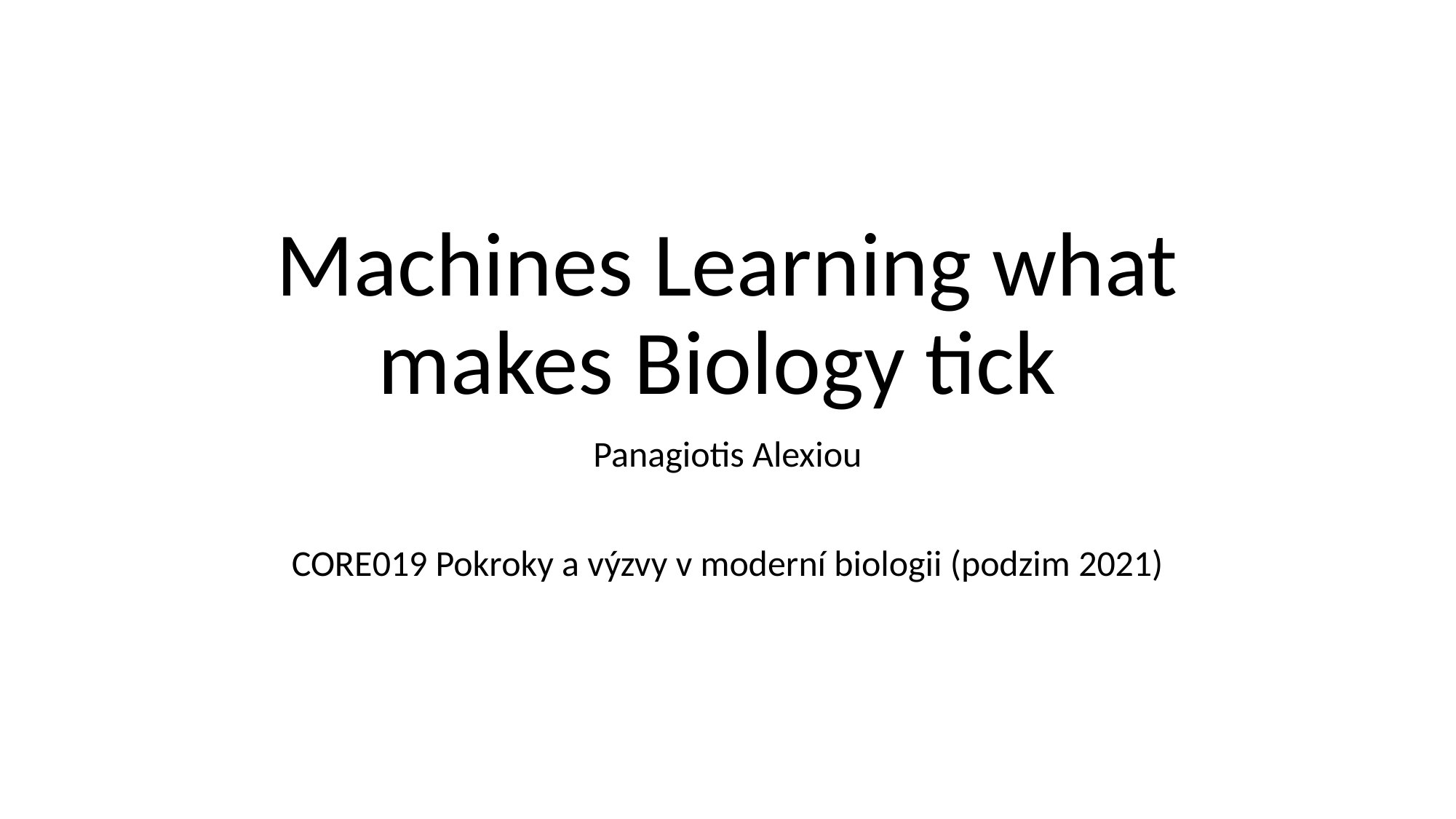

# Machines Learning what makes Biology tick
Panagiotis Alexiou

CORE019 Pokroky a výzvy v moderní biologii (podzim 2021)